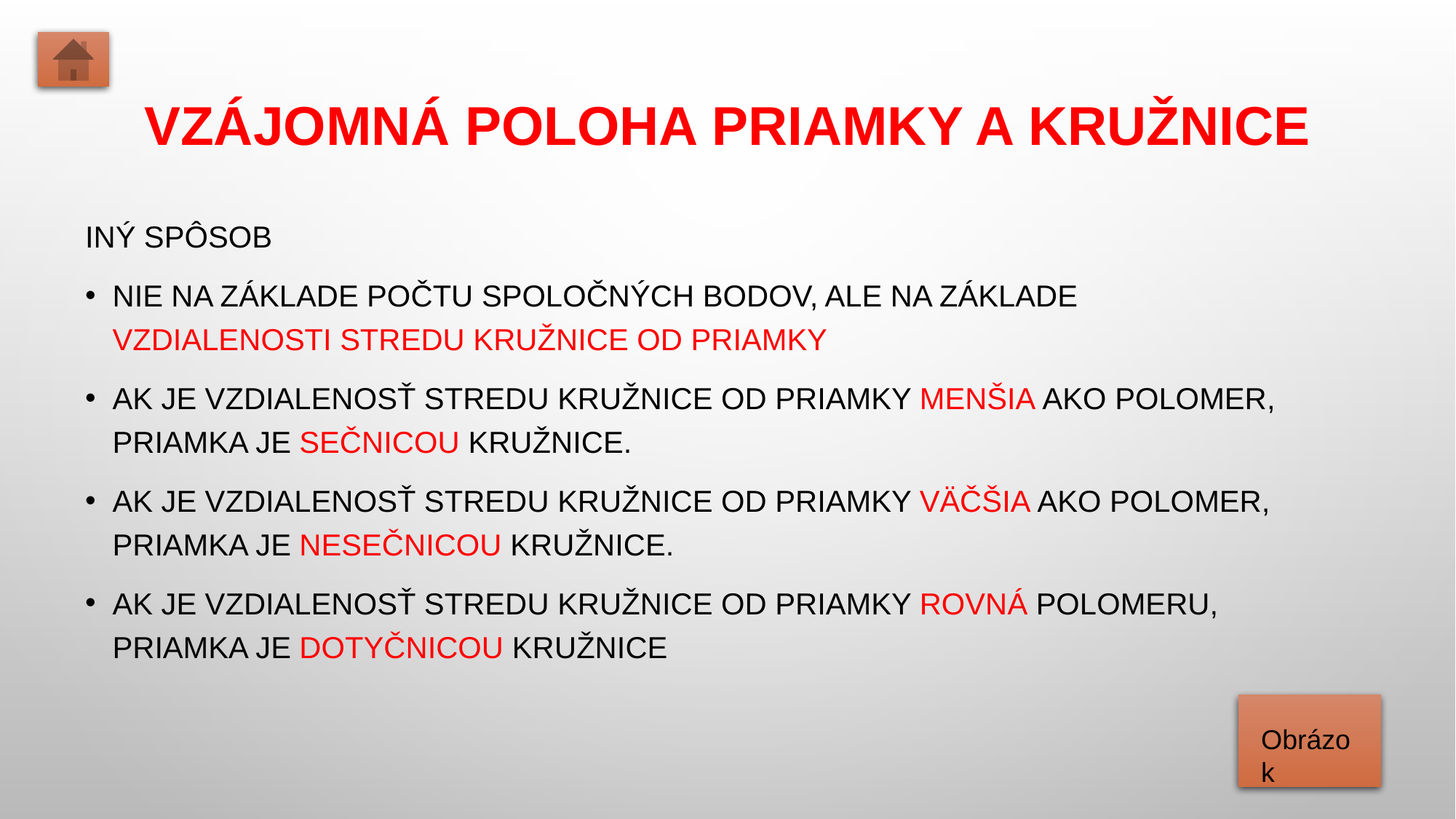

# Vzájomná poloha priamky a kružnice
Iný spôsob
Nie na základe počtu spoločných bodov, ale na základe vzdialenosti stredu kružnice od priamky
Ak je vzdialenosť stredu kružnice od priamky menšia ako polomer, priamka je sečnicou kružnice.
Ak je vzdialenosť stredu kružnice od priamky väčšia ako polomer, priamka je nesečnicou kružnice.
Ak je vzdialenosť stredu kružnice od priamky rovná polomeru, priamka je dotyčnicou kružnice

Obrázok